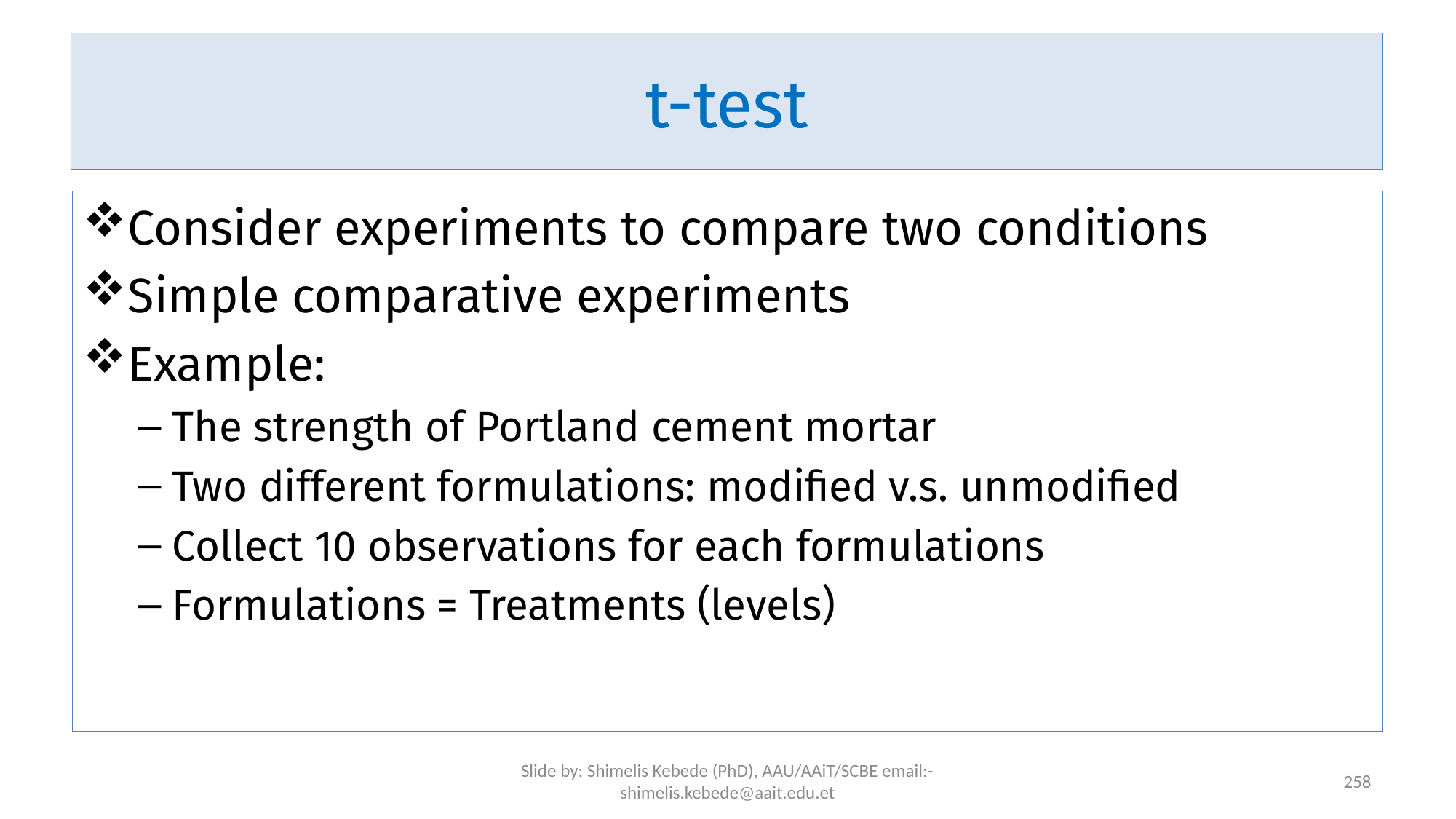

# t-test
Consider experiments to compare two conditions
Simple comparative experiments
Example:
The strength of Portland cement mortar
Two different formulations: modified v.s. unmodified
Collect 10 observations for each formulations
Formulations = Treatments (levels)

Slide by: Shimelis Kebede (PhD), AAU/AAiT/SCBE email:-shimelis.kebede@aait.edu.et
258